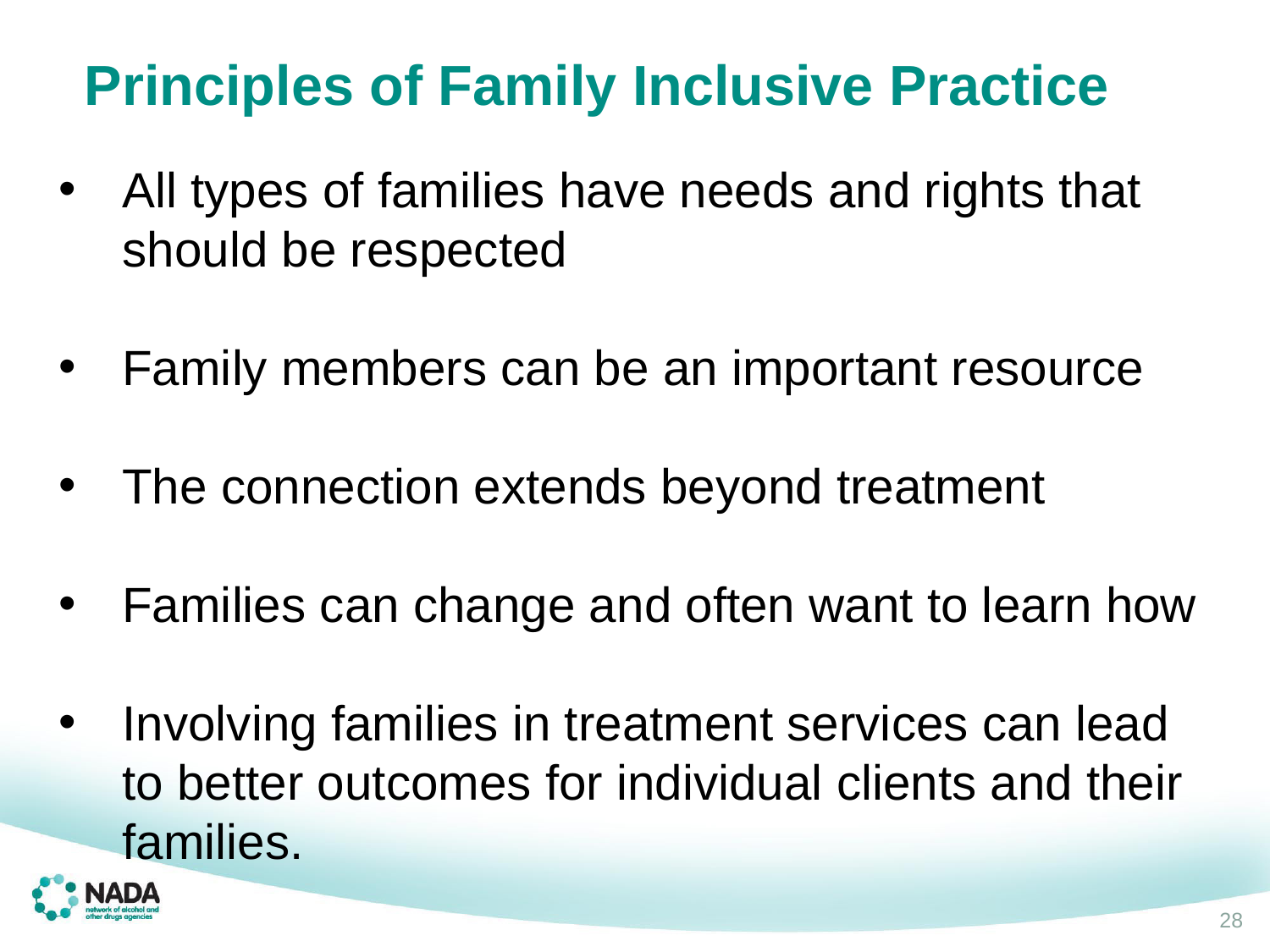

Principles of Family Inclusive Practice
All types of families have needs and rights that should be respected

Family members can be an important resource

The connection extends beyond treatment

Families can change and often want to learn how

Involving families in treatment services can lead to better outcomes for individual clients and their families.

28